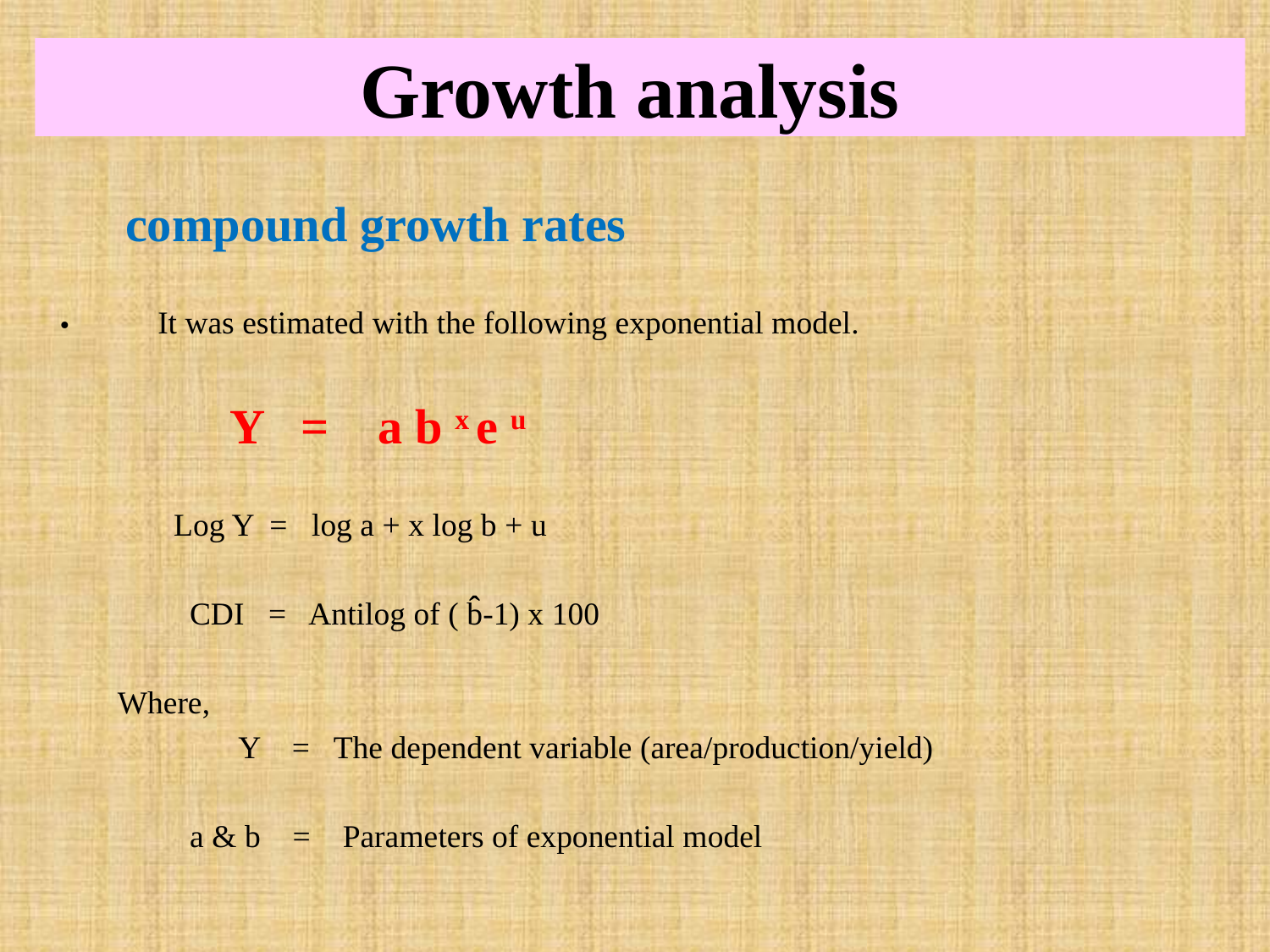

# Growth analysis

.

 compound growth rates

     It was estimated with the following exponential model.

              Y   =    a b x e u

       Log Y  =   log a + x log b + u

         CDI   =   Antilog of ( b̂̂̂-1) x 100

Where,
               Y    =   The dependent variable (area/production/yield)

         a & b    =    Parameters of exponential model